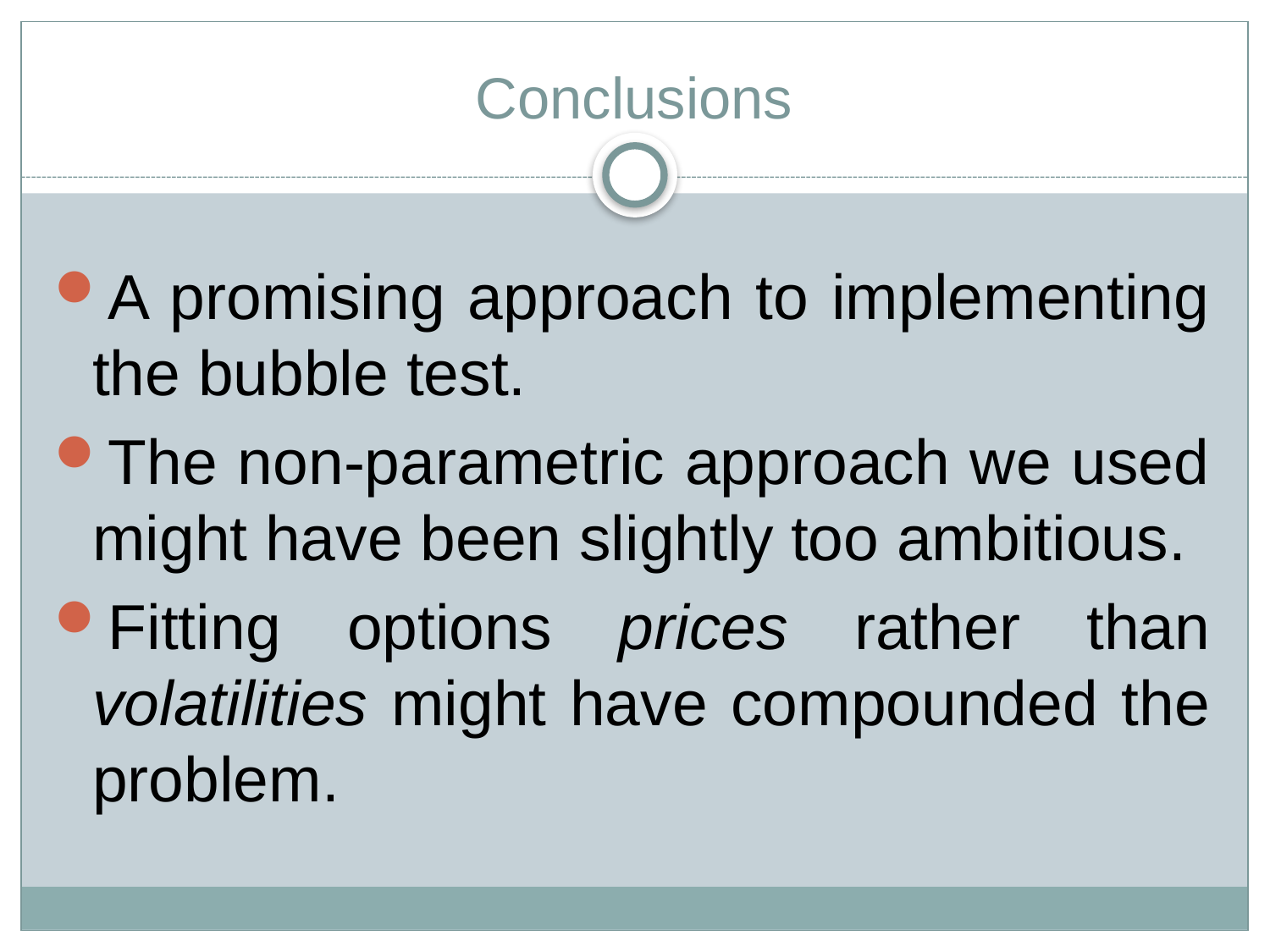

# Conclusions
A promising approach to implementing the bubble test.
The non-parametric approach we used might have been slightly too ambitious.
Fitting options prices rather than volatilities might have compounded the problem.